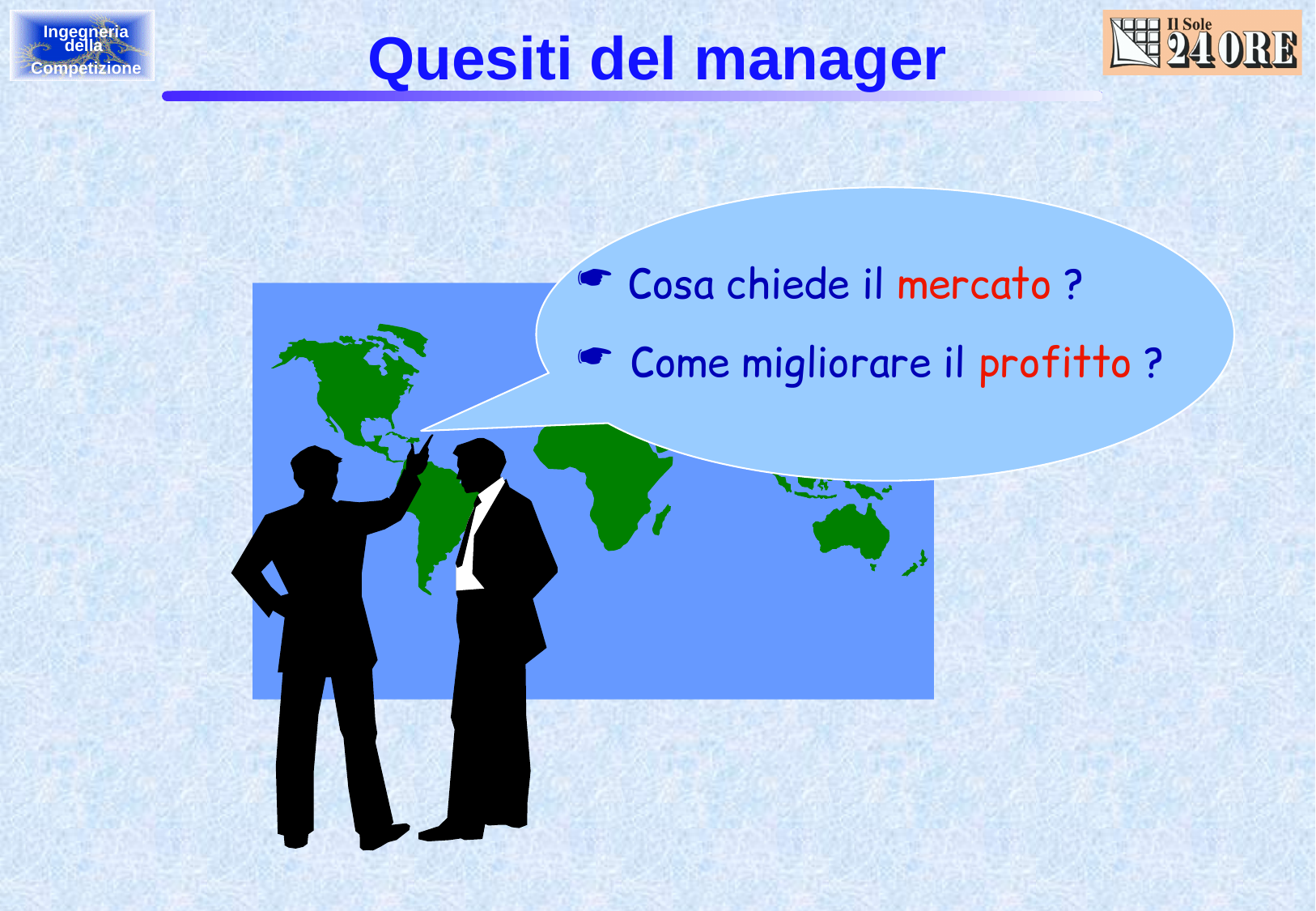

# Quesiti del manager

 Cosa chiede il mercato ?
 Come migliorare il profitto ?